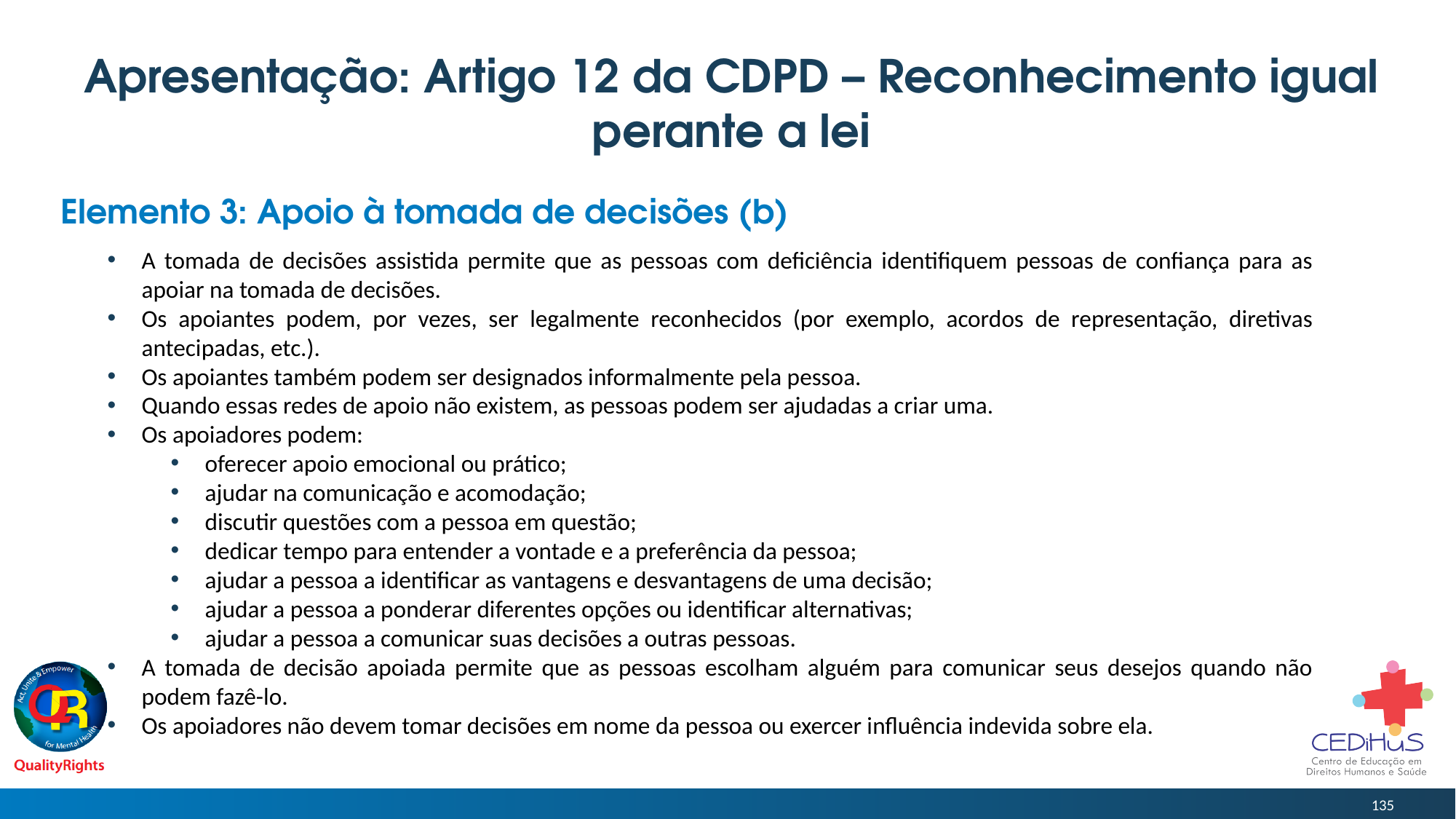

# Apresentação: Artigo 12 da CDPD – Reconhecimento igual perante a lei
Elemento 3: Apoio à tomada de decisões (b)
A tomada de decisões assistida permite que as pessoas com deficiência identifiquem pessoas de confiança para as apoiar na tomada de decisões.
Os apoiantes podem, por vezes, ser legalmente reconhecidos (por exemplo, acordos de representação, diretivas antecipadas, etc.).
Os apoiantes também podem ser designados informalmente pela pessoa.
Quando essas redes de apoio não existem, as pessoas podem ser ajudadas a criar uma.
Os apoiadores podem:
oferecer apoio emocional ou prático;
ajudar na comunicação e acomodação;
discutir questões com a pessoa em questão;
dedicar tempo para entender a vontade e a preferência da pessoa;
ajudar a pessoa a identificar as vantagens e desvantagens de uma decisão;
ajudar a pessoa a ponderar diferentes opções ou identificar alternativas;
ajudar a pessoa a comunicar suas decisões a outras pessoas.
A tomada de decisão apoiada permite que as pessoas escolham alguém para comunicar seus desejos quando não podem fazê-lo.
Os apoiadores não devem tomar decisões em nome da pessoa ou exercer influência indevida sobre ela.